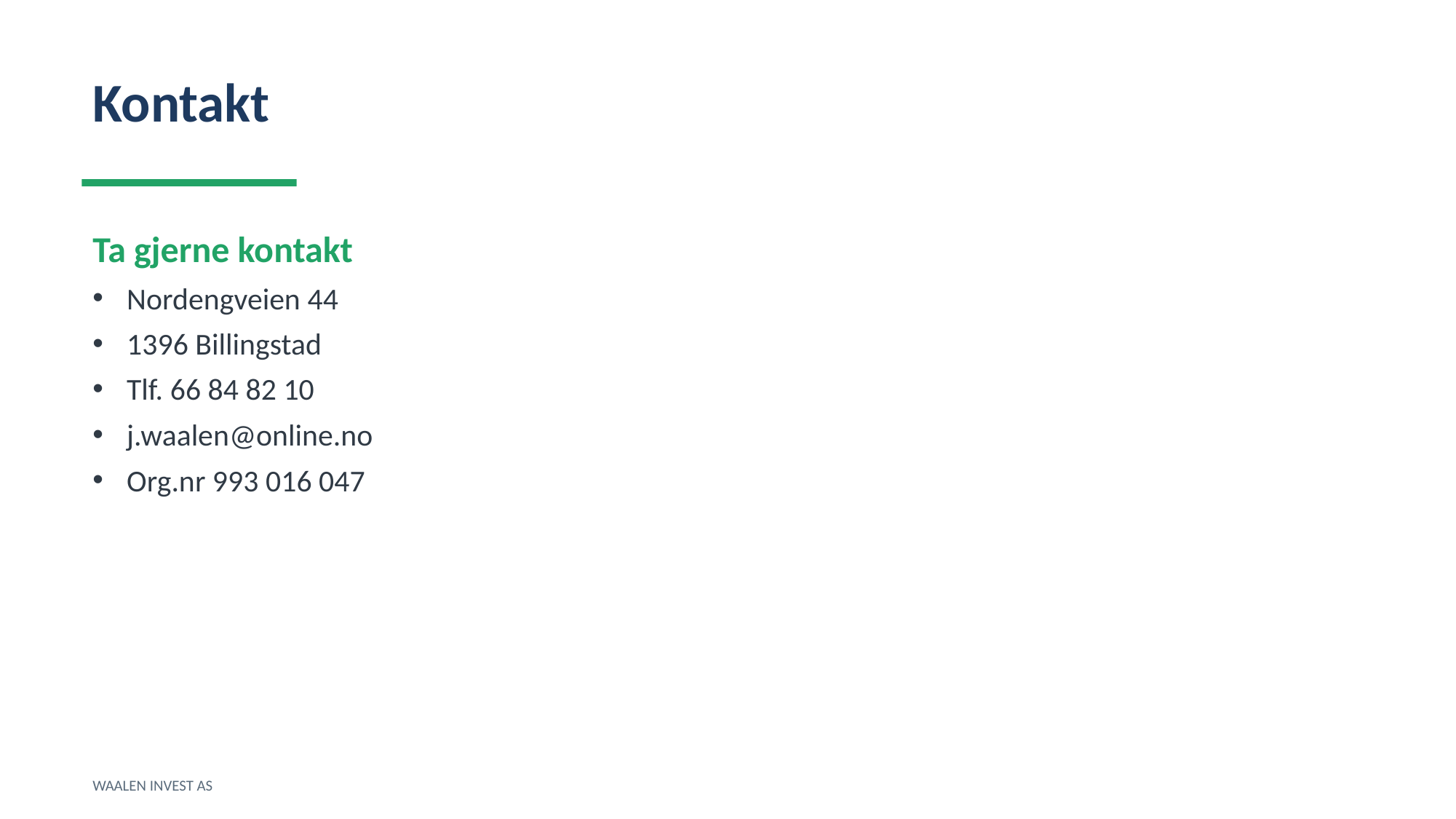

Kontakt

Ta gjerne kontakt
Nordengveien 44
1396 Billingstad
Tlf. 66 84 82 10
j.waalen@online.no
Org.nr 993 016 047
WAALEN INVEST AS